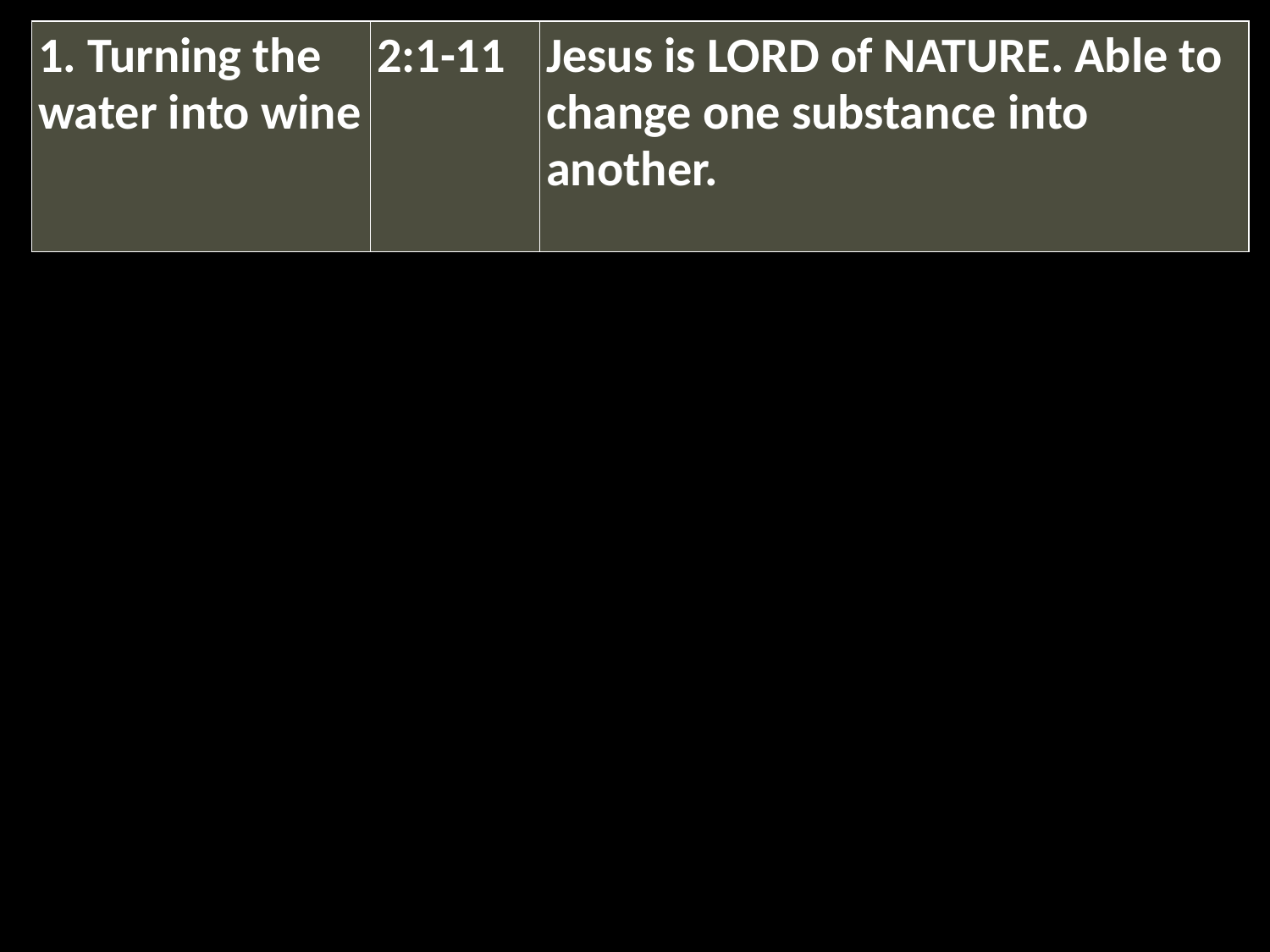

| 1. Turning the water into wine | 2:1-11 | Jesus is LORD of NATURE. Able to change one substance into another. |
| --- | --- | --- |
| 2. The healing of the nobleman's son | 4:46-54 | Jesus is LORD of LIFE. Able to give life on the one condition of faith. |
| 3. The healing of the paralyzed man | 5:1-15 | Jesus is RESTORER. No matter how sinful a man is. Jesus is able to give life to the spiritually dead. |
| 4. The feeding of the five thousand | 6:1-14 | Jesus is the FOOD by which we live. He is able to SUSTAIN the spiritual life He creates. |